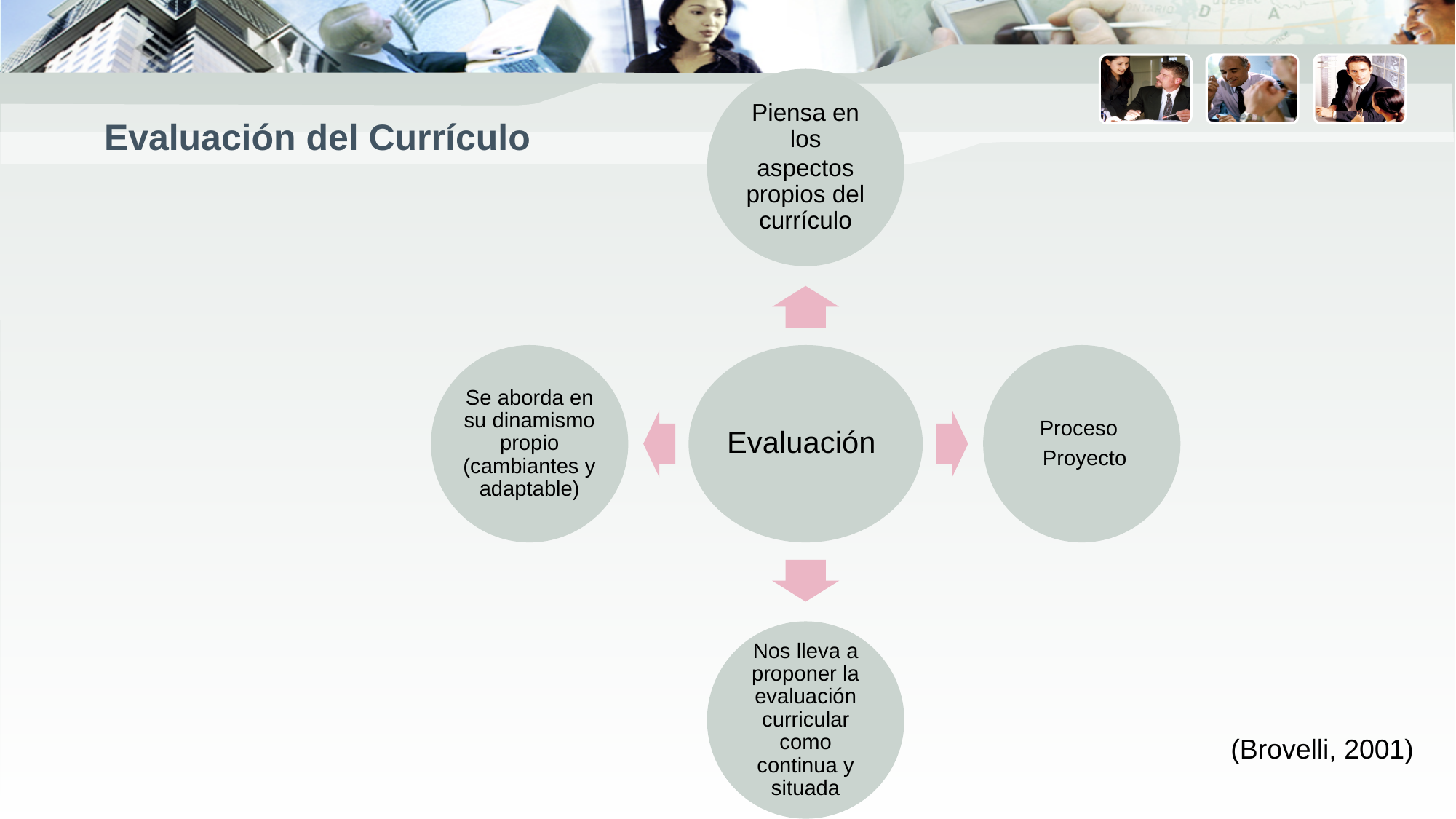

Evaluación

Piensa en los aspectos propios del currículo

Proceso
 Proyecto

Nos lleva a proponer la evaluación curricular como continua y situada

Se aborda en su dinamismo propio (cambiantes y adaptable)
# Evaluación del Currículo
(Brovelli, 2001)
“ Comenzar a pensar en la evaluación del currículo no es más que pensar en uno de los aspectos propios del currículo concebido como proceso, como proyecto a realizar en la práctica en determinadas condiciones, ya sean éstas contextuales más globales e institucionales particulares. Esto nos lleva a proponer la evaluación curricular como continua y situada, de modo tal que permita abordar al currículo en su dinamismo propio, atendiendo sus aspectos cambiantes y a sus múltiples adaptaciones a los diferentes contextos” (Brovelli, 2001)